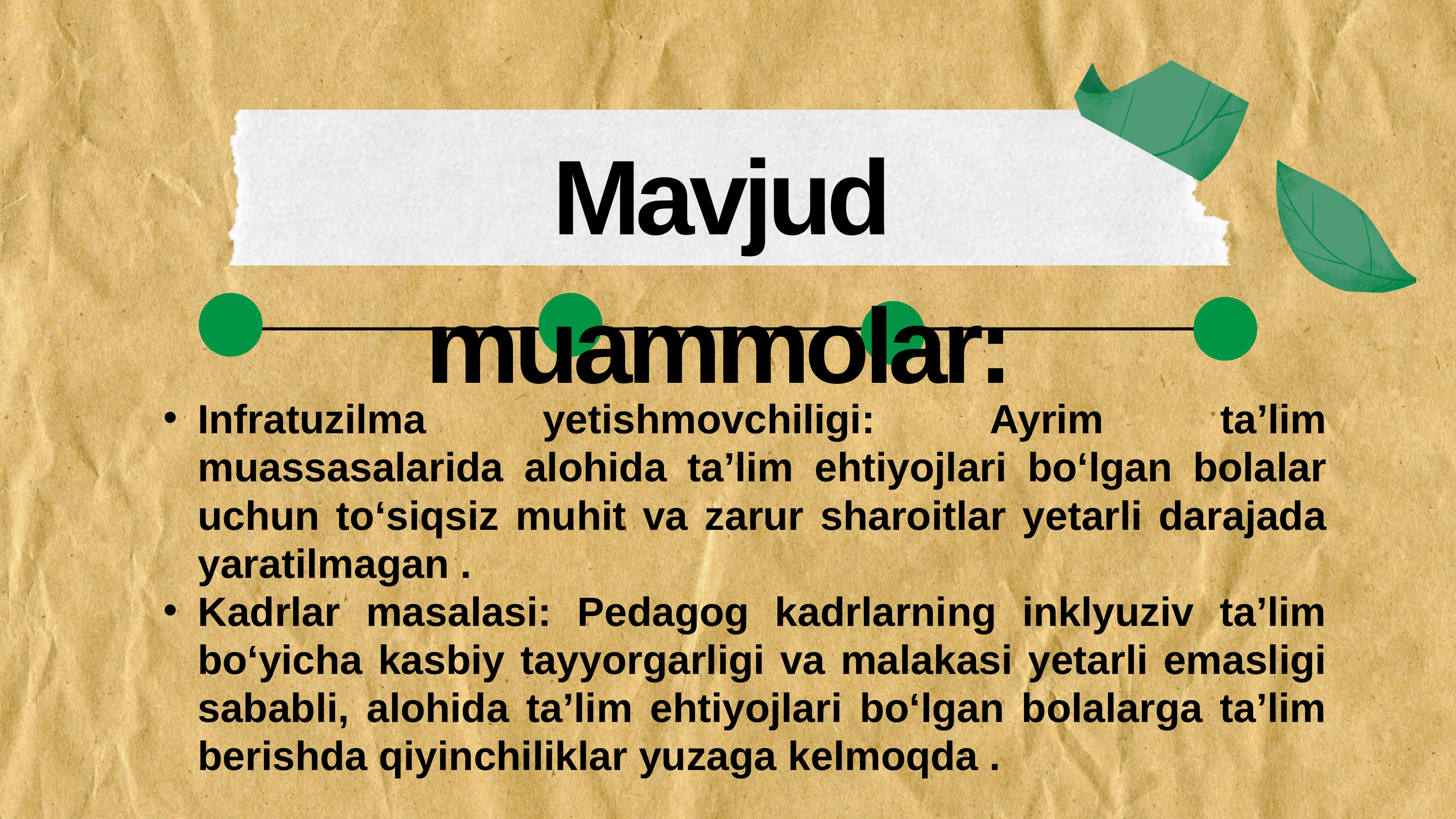

Mavjud muammolar:

Infratuzilma yetishmovchiligi: Ayrim ta’lim muassasalarida alohida ta’lim ehtiyojlari bo‘lgan bolalar uchun to‘siqsiz muhit va zarur sharoitlar yetarli darajada yaratilmagan .
Kadrlar masalasi: Pedagog kadrlarning inklyuziv ta’lim bo‘yicha kasbiy tayyorgarligi va malakasi yetarli emasligi sababli, alohida ta’lim ehtiyojlari bo‘lgan bolalarga ta’lim berishda qiyinchiliklar yuzaga kelmoqda .